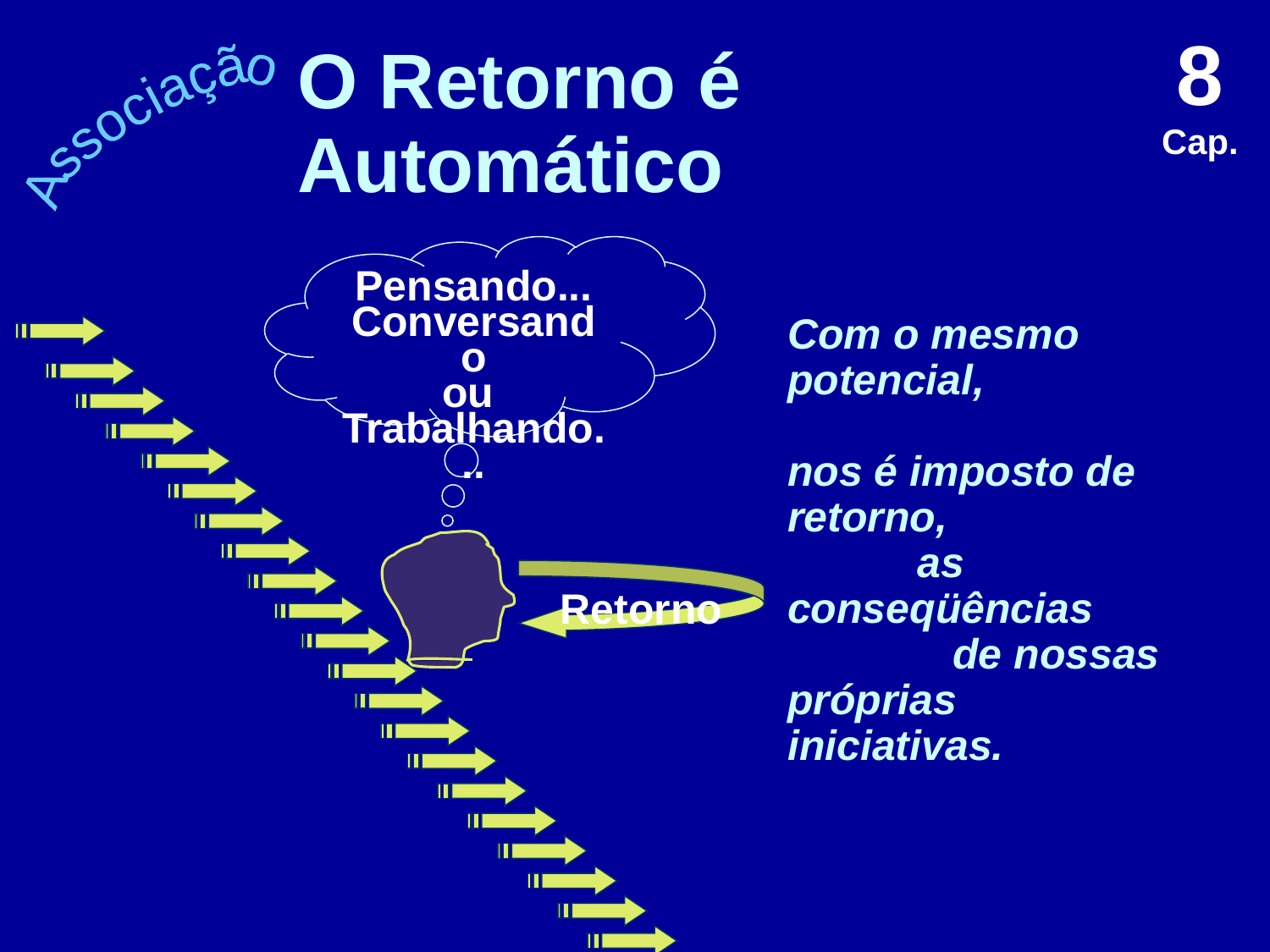

O Retorno é Automático
8 Cap.
Associação
Com o mesmo potencial,                                               nos é imposto de retorno,                               as conseqüências                      de nossas próprias iniciativas.
Pensando...
Conversando
ou
Trabalhando...

Retorno